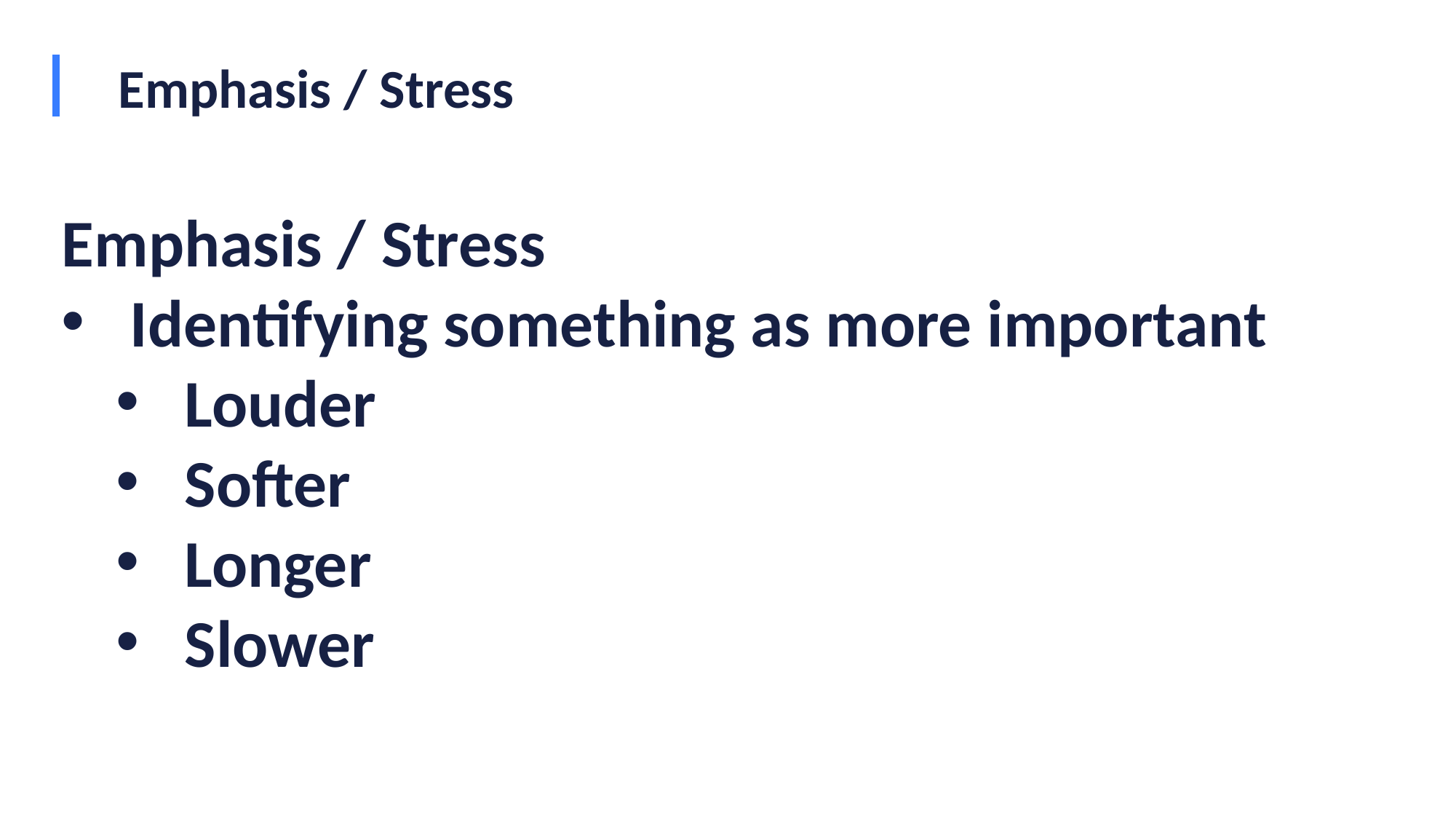

# Emphasis / Stress
Emphasis / Stress
Identifying something as more important
Louder
Softer
Longer
Slower